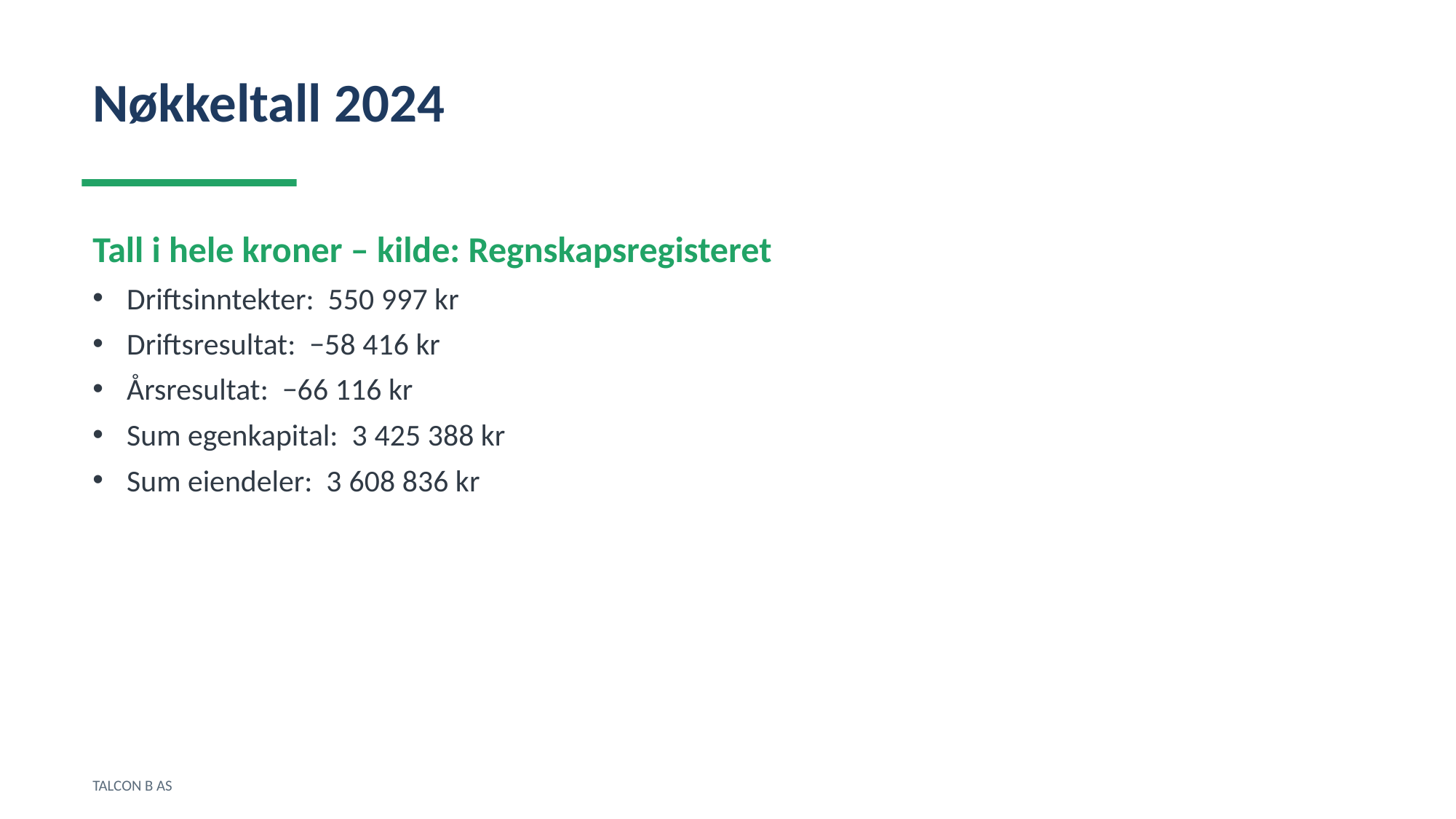

Nøkkeltall 2024

Tall i hele kroner – kilde: Regnskapsregisteret
Driftsinntekter:  550 997 kr
Driftsresultat:  −58 416 kr
Årsresultat:  −66 116 kr
Sum egenkapital:  3 425 388 kr
Sum eiendeler:  3 608 836 kr
TALCON B AS